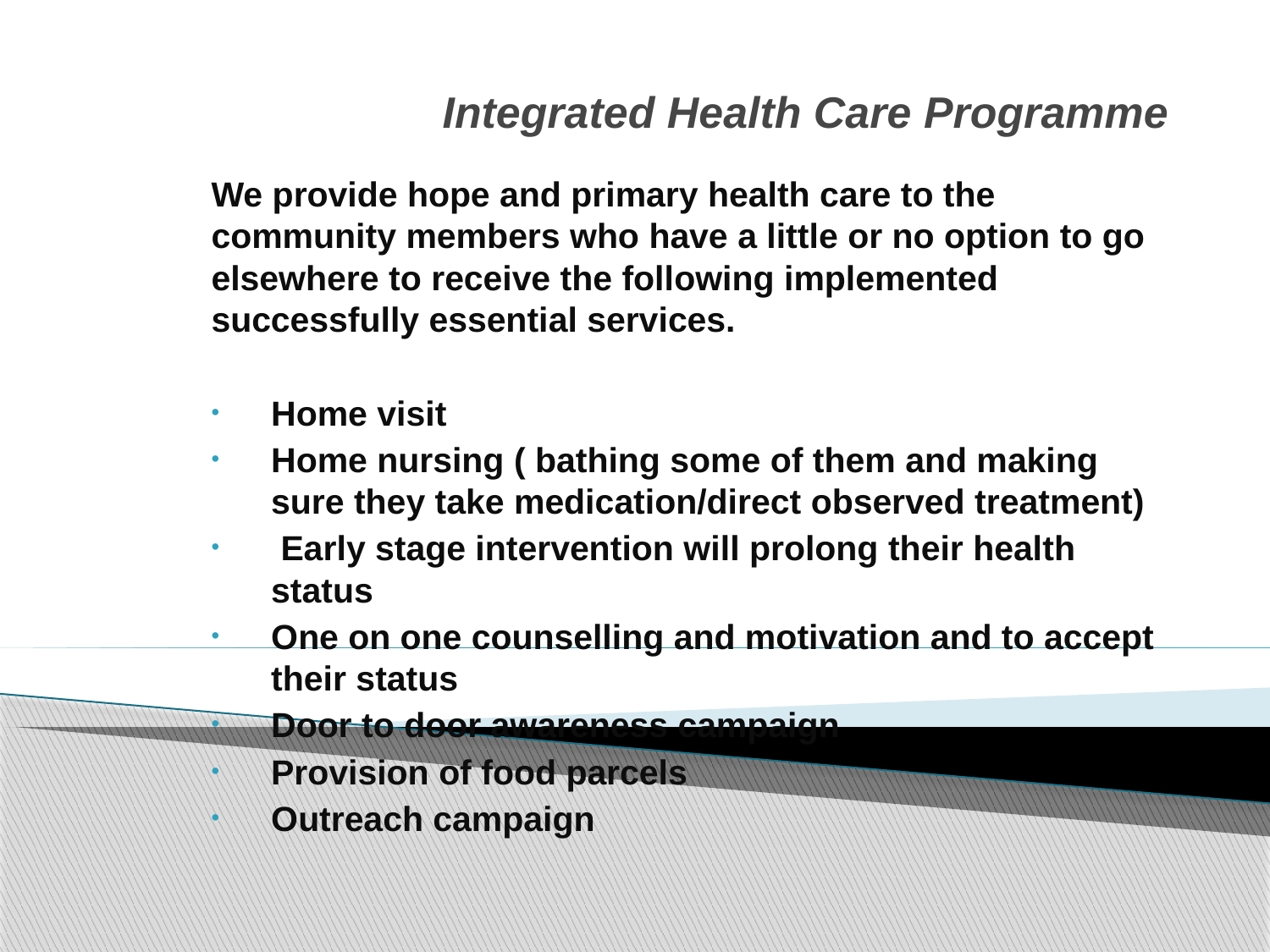

# Integrated Health Care Programme
We provide hope and primary health care to the community members who have a little or no option to go elsewhere to receive the following implemented successfully essential services.

Home visit
Home nursing ( bathing some of them and making sure they take medication/direct observed treatment)
 Early stage intervention will prolong their health status
One on one counselling and motivation and to accept their status
Door to door awareness campaign
Provision of food parcels
Outreach campaign